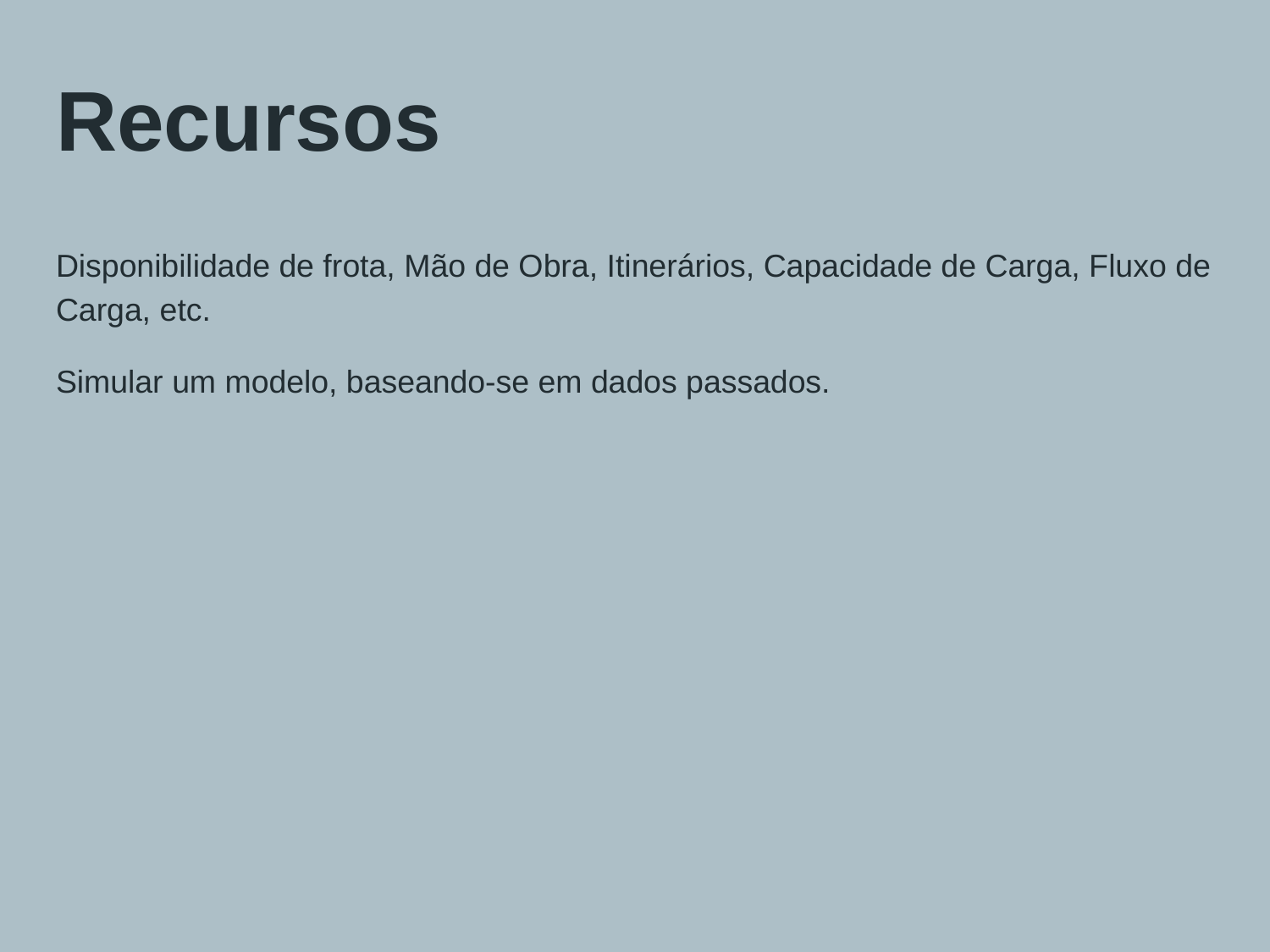

# Recursos
Disponibilidade de frota, Mão de Obra, Itinerários, Capacidade de Carga, Fluxo de Carga, etc.
Simular um modelo, baseando-se em dados passados.